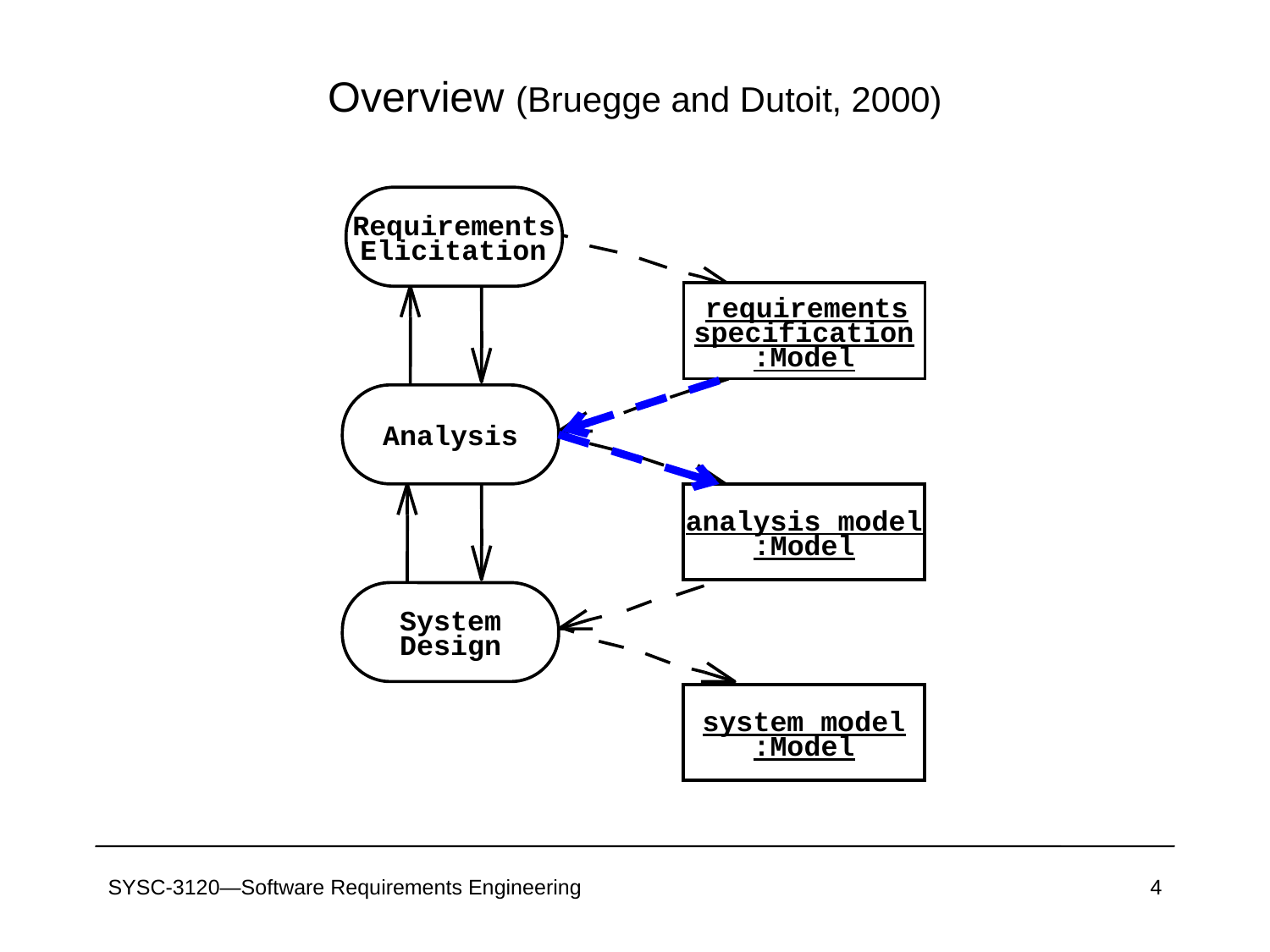

# Overview (Bruegge and Dutoit, 2000)

Requirements
Elicitation

requirements
specification

:Model

Analysis

analysis model
:Model

System
Design

system model
:Model
SYSC-3120—Software Requirements Engineering
4